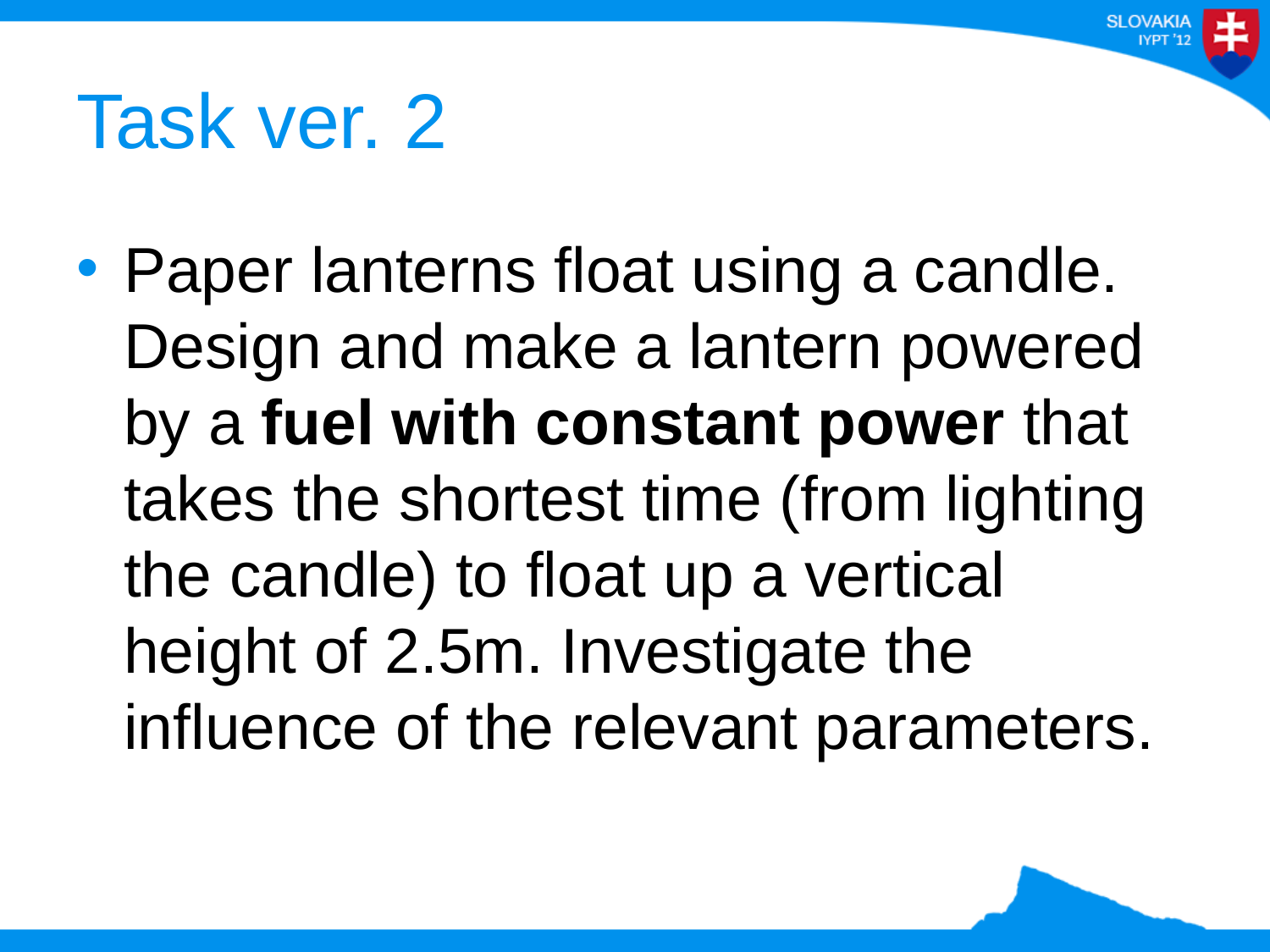

# Task ver. 2
Paper lanterns float using a candle. Design and make a lantern powered by a fuel with constant power that takes the shortest time (from lighting the candle) to float up a vertical height of 2.5m. Investigate the influence of the relevant parameters.